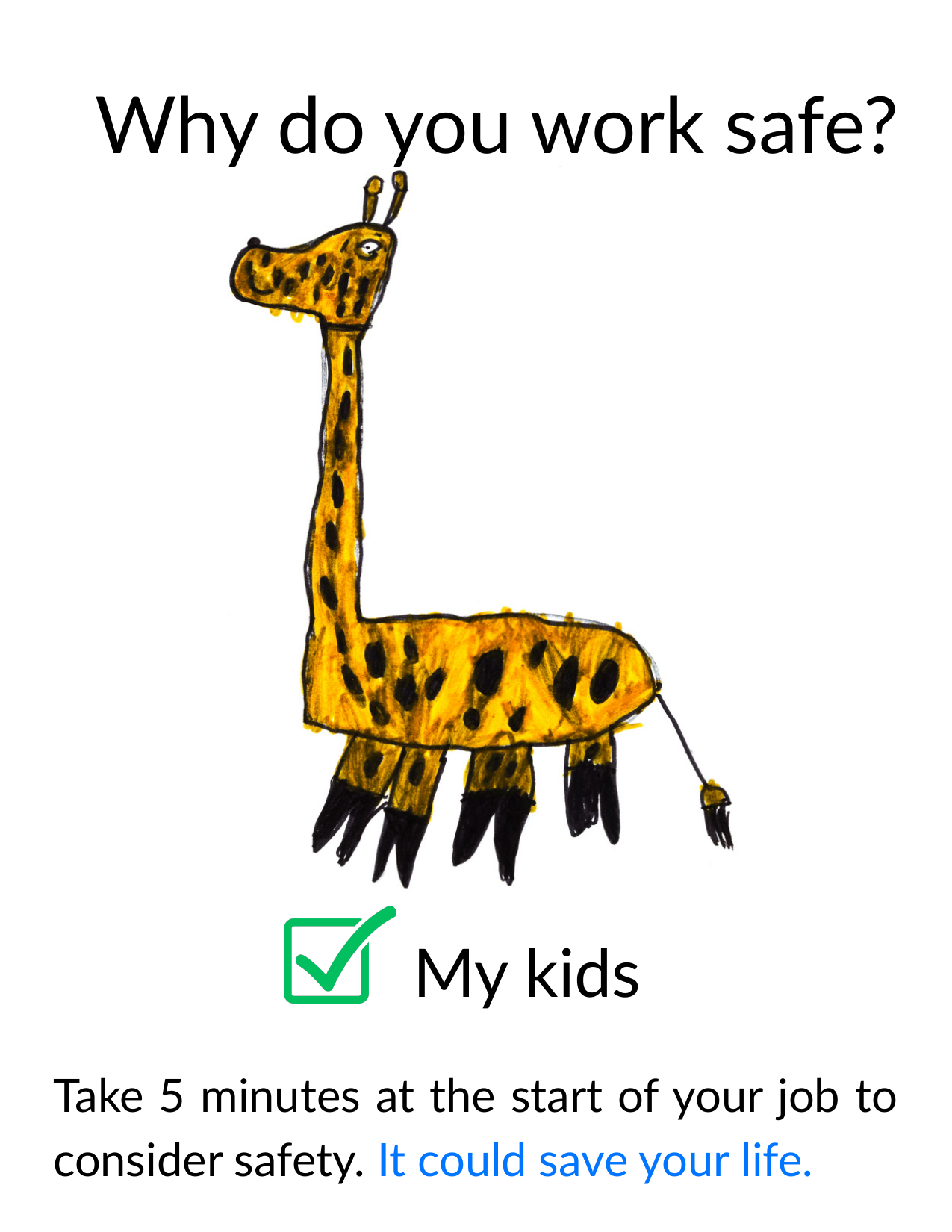

Why do you work safe?

My kids
Take 5 minutes at the start of your job to consider safety. It could save your life.